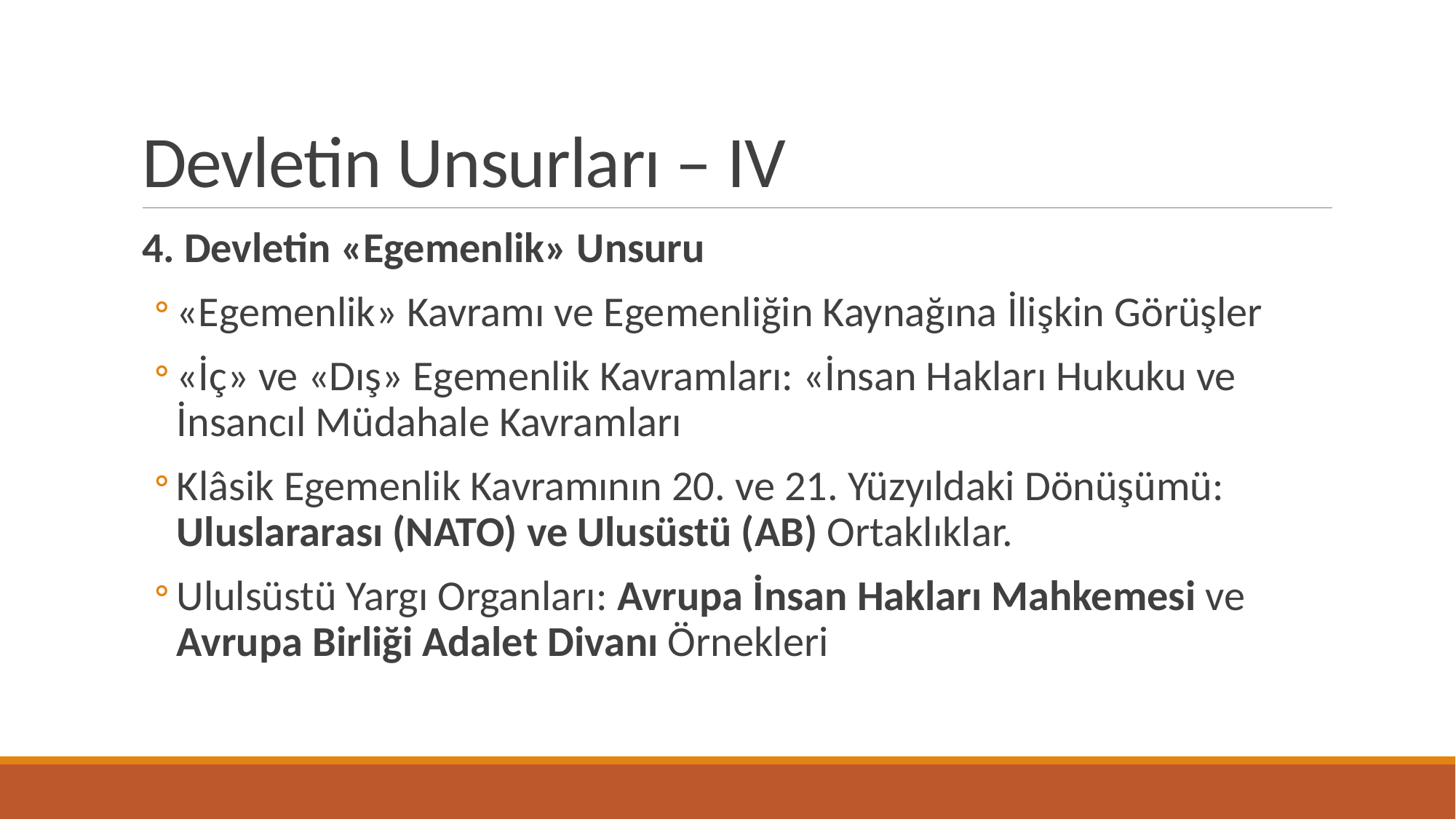

# Devletin Unsurları – IV
4. Devletin «Egemenlik» Unsuru
«Egemenlik» Kavramı ve Egemenliğin Kaynağına İlişkin Görüşler
«İç» ve «Dış» Egemenlik Kavramları: «İnsan Hakları Hukuku ve İnsancıl Müdahale Kavramları
Klâsik Egemenlik Kavramının 20. ve 21. Yüzyıldaki Dönüşümü: Uluslararası (NATO) ve Ulusüstü (AB) Ortaklıklar.
Ululsüstü Yargı Organları: Avrupa İnsan Hakları Mahkemesi ve Avrupa Birliği Adalet Divanı Örnekleri